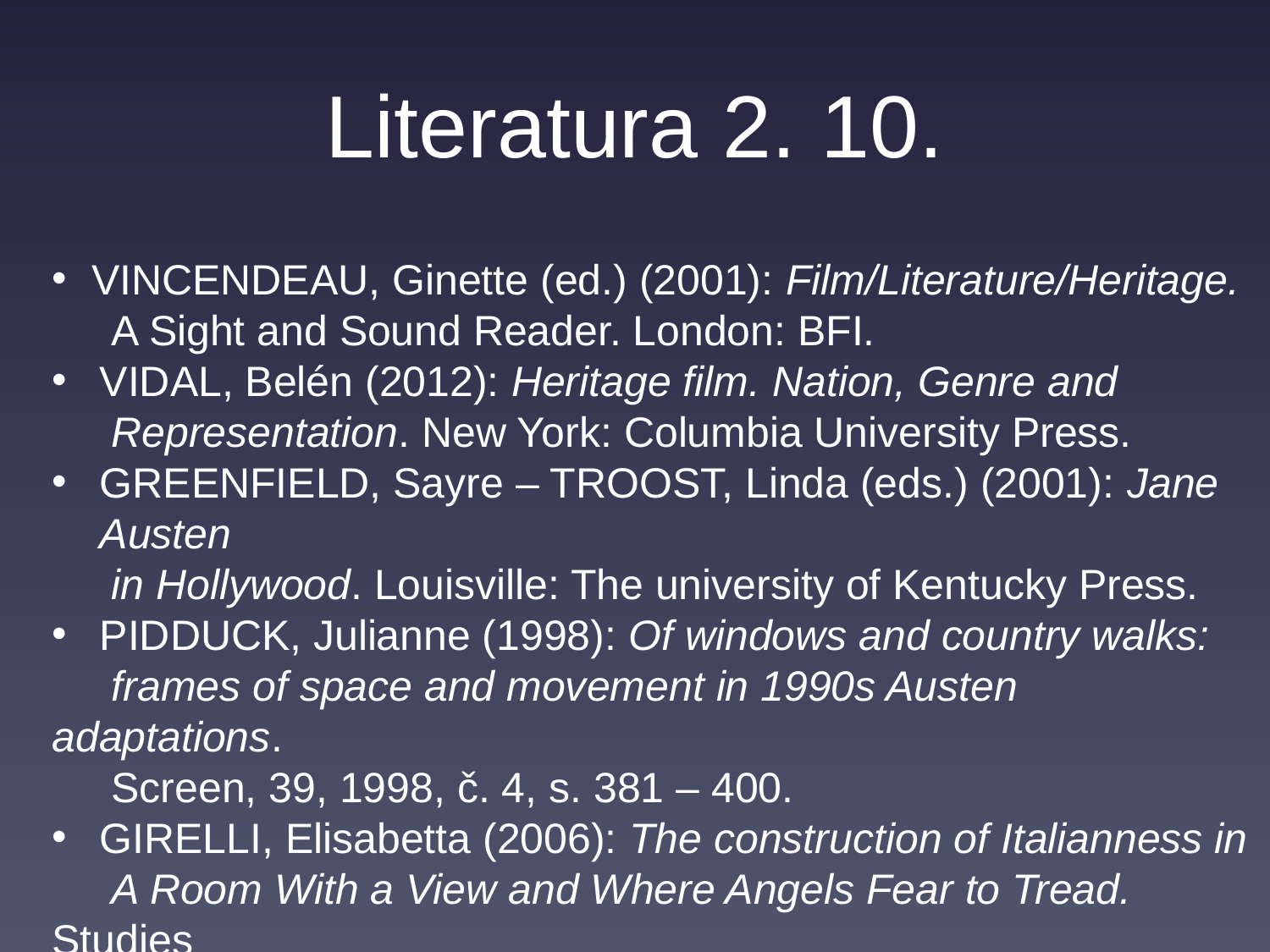

# Literatura 2. 10.
VINCENDEAU, Ginette (ed.) (2001): Film/Literature/Heritage.
     A Sight and Sound Reader. London: BFI.
VIDAL, Belén (2012): Heritage film. Nation, Genre and
     Representation. New York: Columbia University Press.
GREENFIELD, Sayre – TROOST, Linda (eds.) (2001): Jane Austen
     in Hollywood. Louisville: The university of Kentucky Press.
PIDDUCK, Julianne (1998): Of windows and country walks:
     frames of space and movement in 1990s Austen adaptations.
     Screen, 39, 1998, č. 4, s. 381 – 400.
GIRELLI, Elisabetta (2006): The construction of Italianness in
     A Room With a View and Where Angels Fear to Tread. Studies
     in European Cinema, 3, 2006, č. 1, s. 25 – 35.